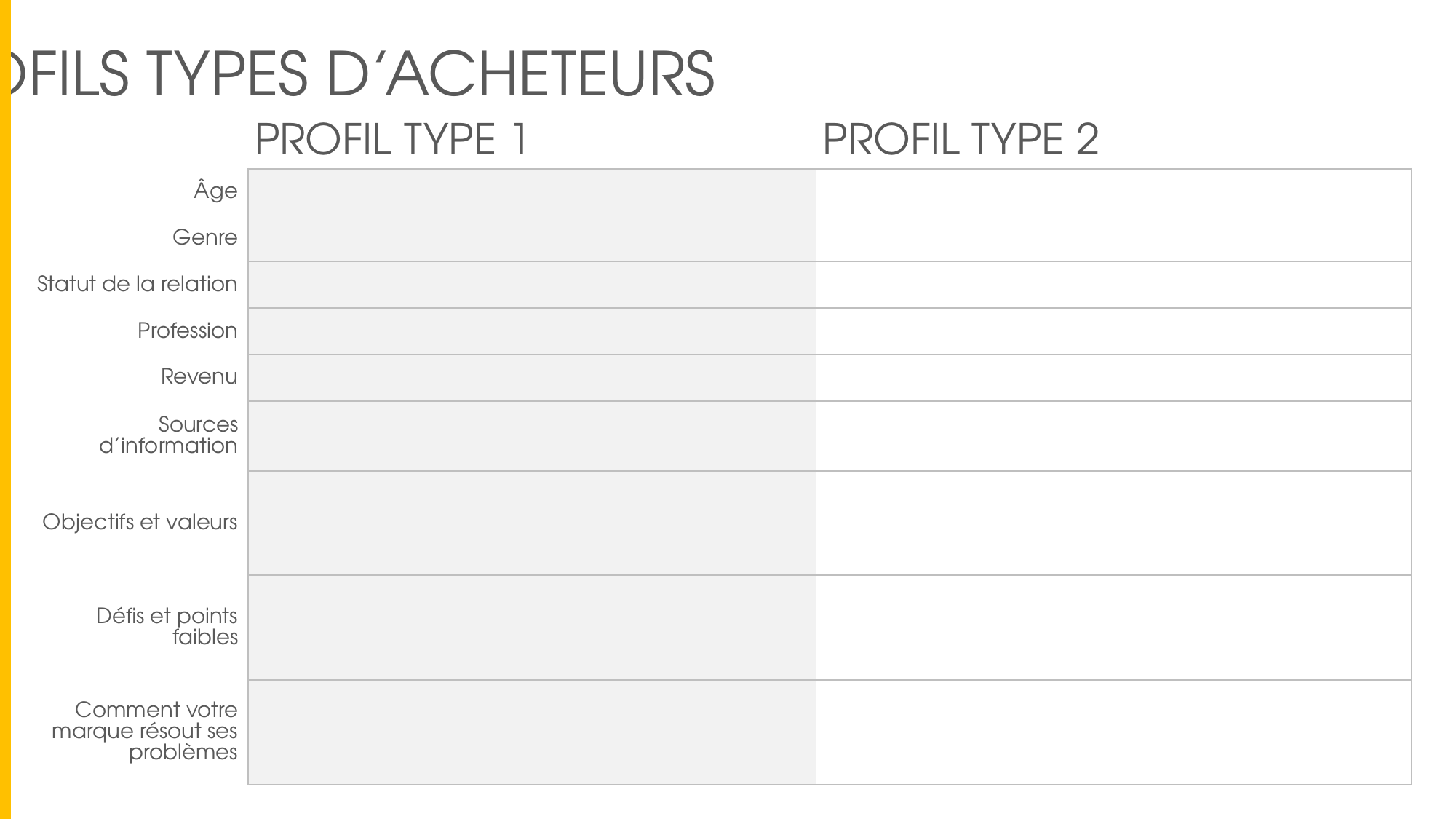

PROFILS TYPES D’ACHETEURS
|  | PROFIL TYPE 1 | PROFIL TYPE 2 |
| --- | --- | --- |
| Âge |  |  |
| Genre |  |  |
| Statut de la relation |  |  |
| Profession |  |  |
| Revenu |  |  |
| Sources d’information |  |  |
| Objectifs et valeurs |  |  |
| Défis et points faibles |  |  |
| Comment votre marque résout ses problèmes |  |  |